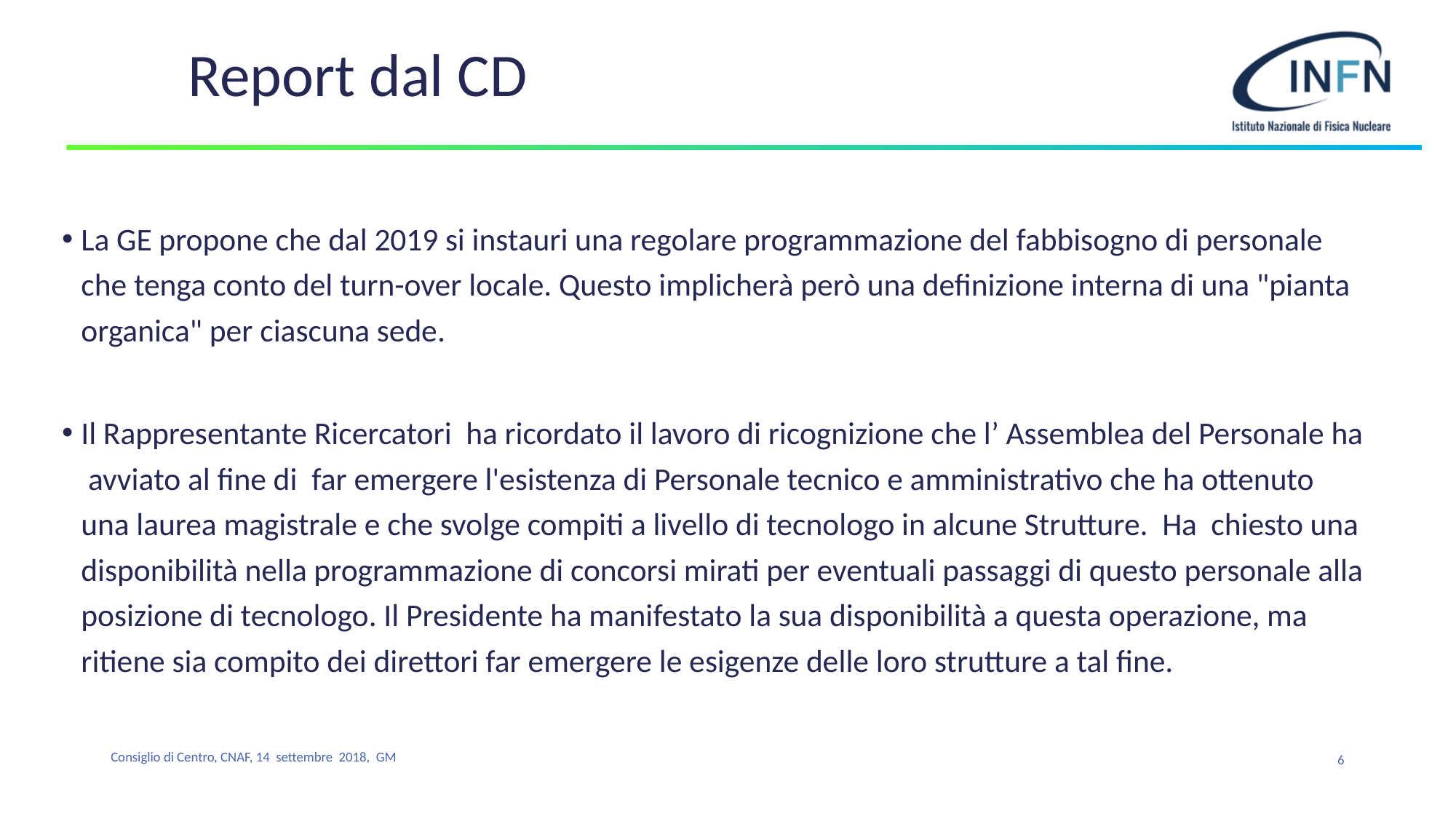

# Report dal CD
La GE propone che dal 2019 si instauri una regolare programmazione del fabbisogno di personale che tenga conto del turn-over locale. Questo implicherà però una definizione interna di una "pianta organica" per ciascuna sede.

Il Rappresentante Ricercatori  ha ricordato il lavoro di ricognizione che l’ Assemblea del Personale ha  avviato al fine di  far emergere l'esistenza di Personale tecnico e amministrativo che ha ottenuto una laurea magistrale e che svolge compiti a livello di tecnologo in alcune Strutture.  Ha  chiesto una disponibilità nella programmazione di concorsi mirati per eventuali passaggi di questo personale alla posizione di tecnologo. Il Presidente ha manifestato la sua disponibilità a questa operazione, ma ritiene sia compito dei direttori far emergere le esigenze delle loro strutture a tal fine.

6